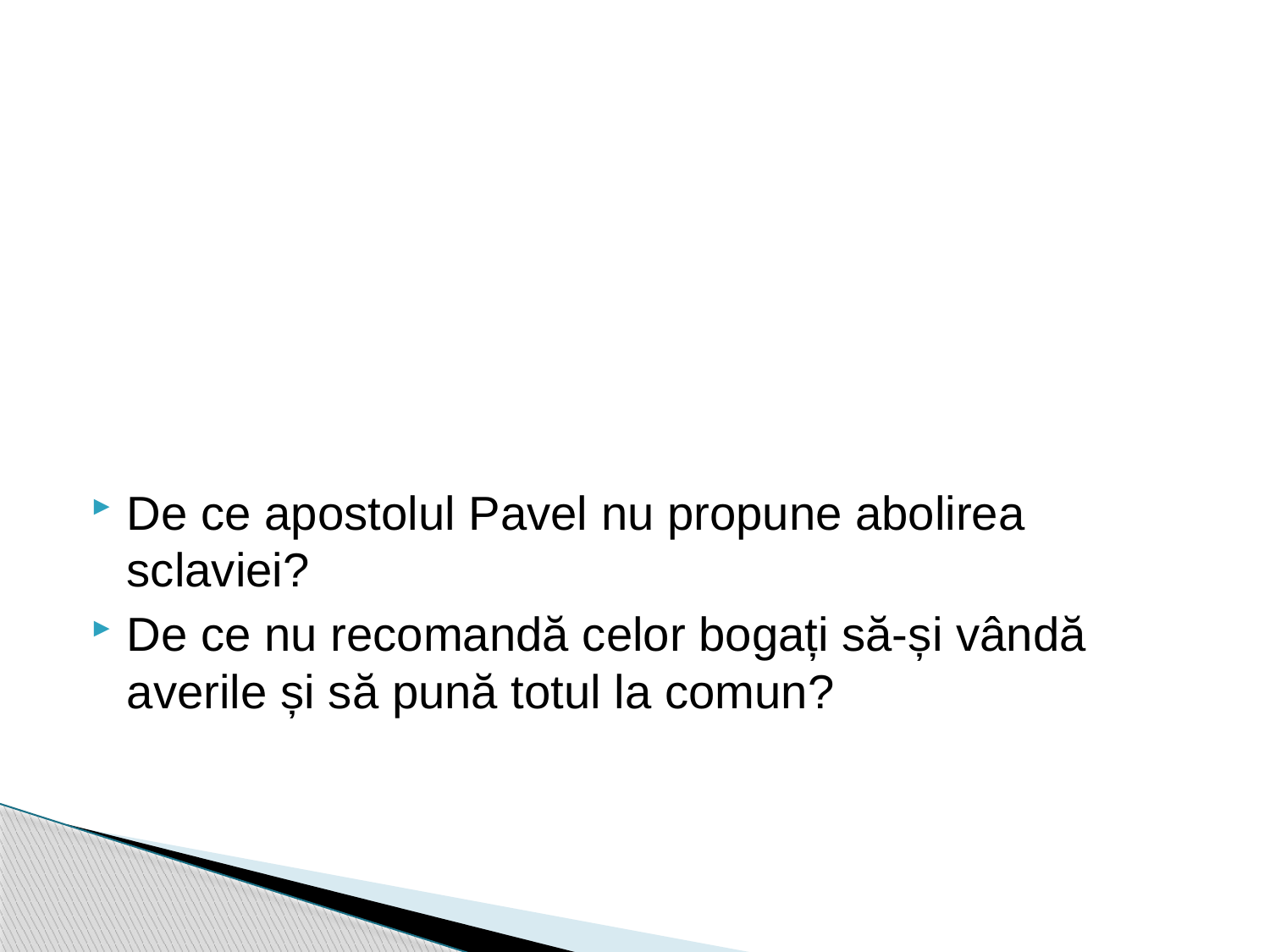

#
De ce apostolul Pavel nu propune abolirea sclaviei?
De ce nu recomandă celor bogați să-și vândă averile și să pună totul la comun?